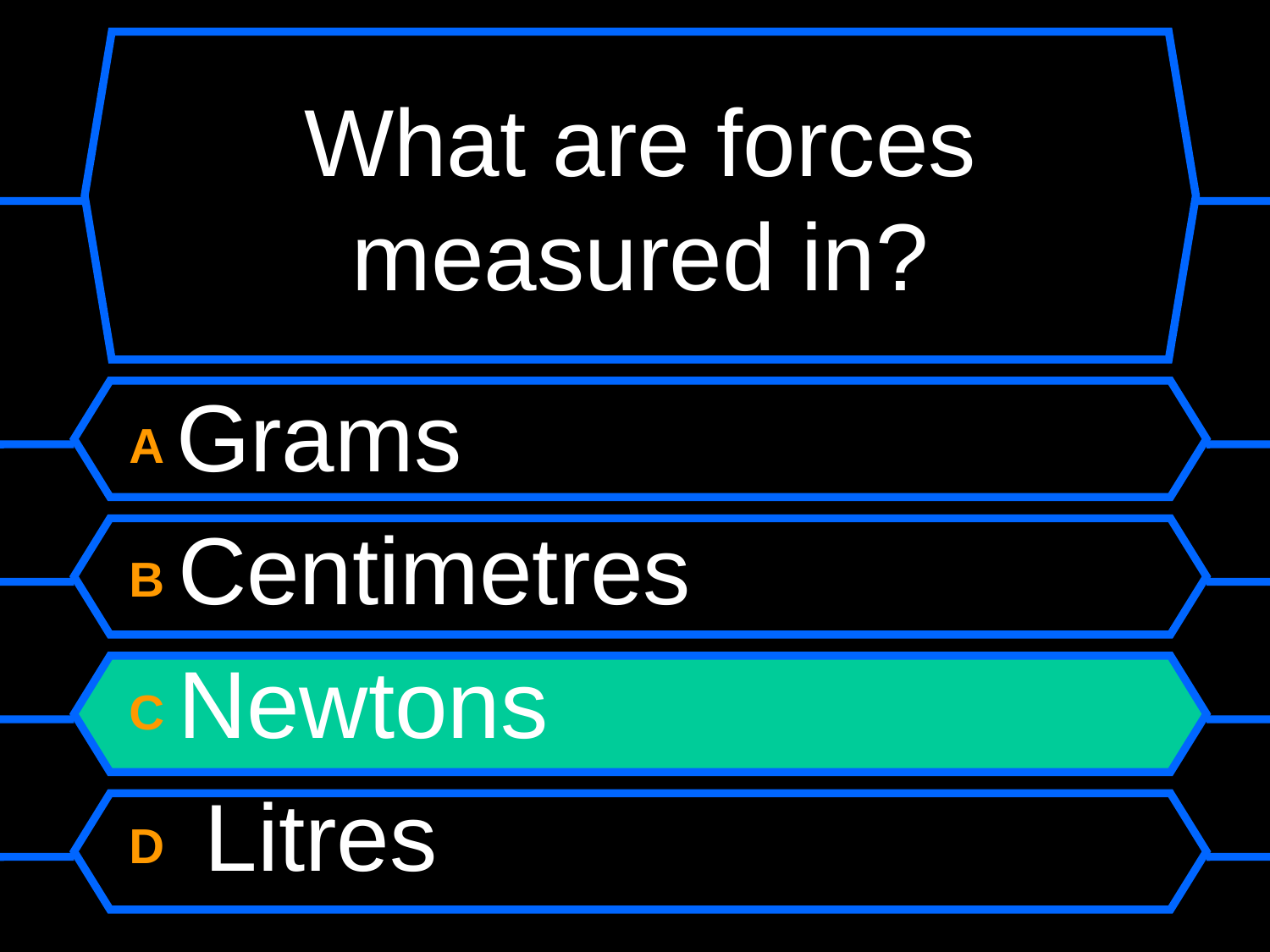

# What are forces measured in?

A Grams
B Centimetres
C Newtons
D  Litres